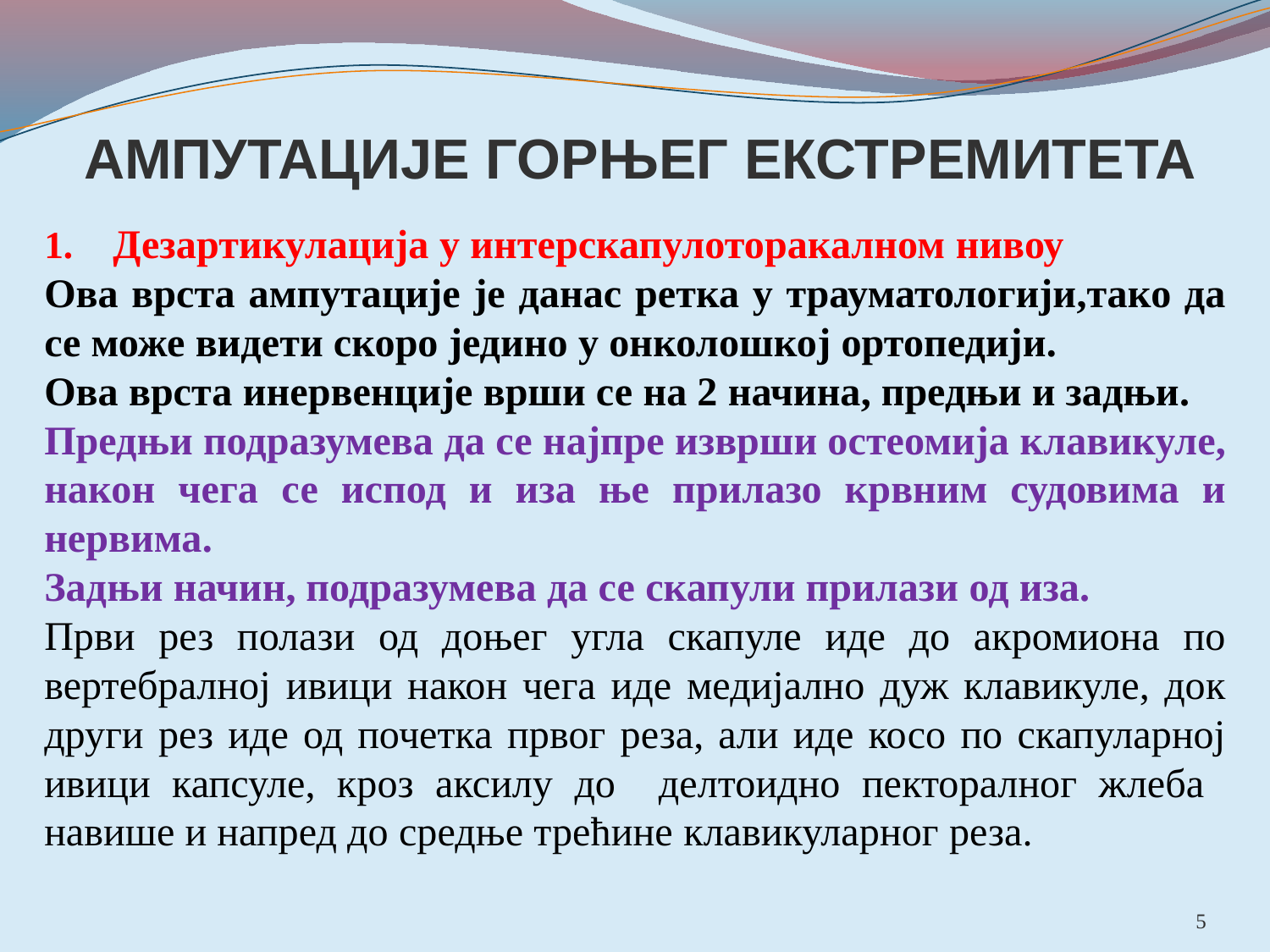

# АМПУТАЦИЈЕ ГОРЊЕГ ЕКСТРЕМИТЕТА
Дезартикулација у интерскапулоторакалном нивоу
Ова врста ампутације је данас ретка у трауматологији,тако да се може видети скоро једино у онколошкој ортопедији.
Ова врста инервенције врши се на 2 начина, предњи и задњи.
Предњи подразумева да се најпре изврши остеомија клавикуле, након чега се испод и иза ње прилазо крвним судовима и нервима.
Задњи начин, подразумева да се скапули прилази од иза.
Први рез полази од доњег угла скапуле иде до акромиона по вертебралној ивици након чега иде медијално дуж клавикуле, док други рез иде од почетка првог реза, али иде косо по скапуларној ивици капсуле, кроз аксилу до  делтоидно пекторалног жлеба  навише и напред до средње трећине клавикуларног реза.
5